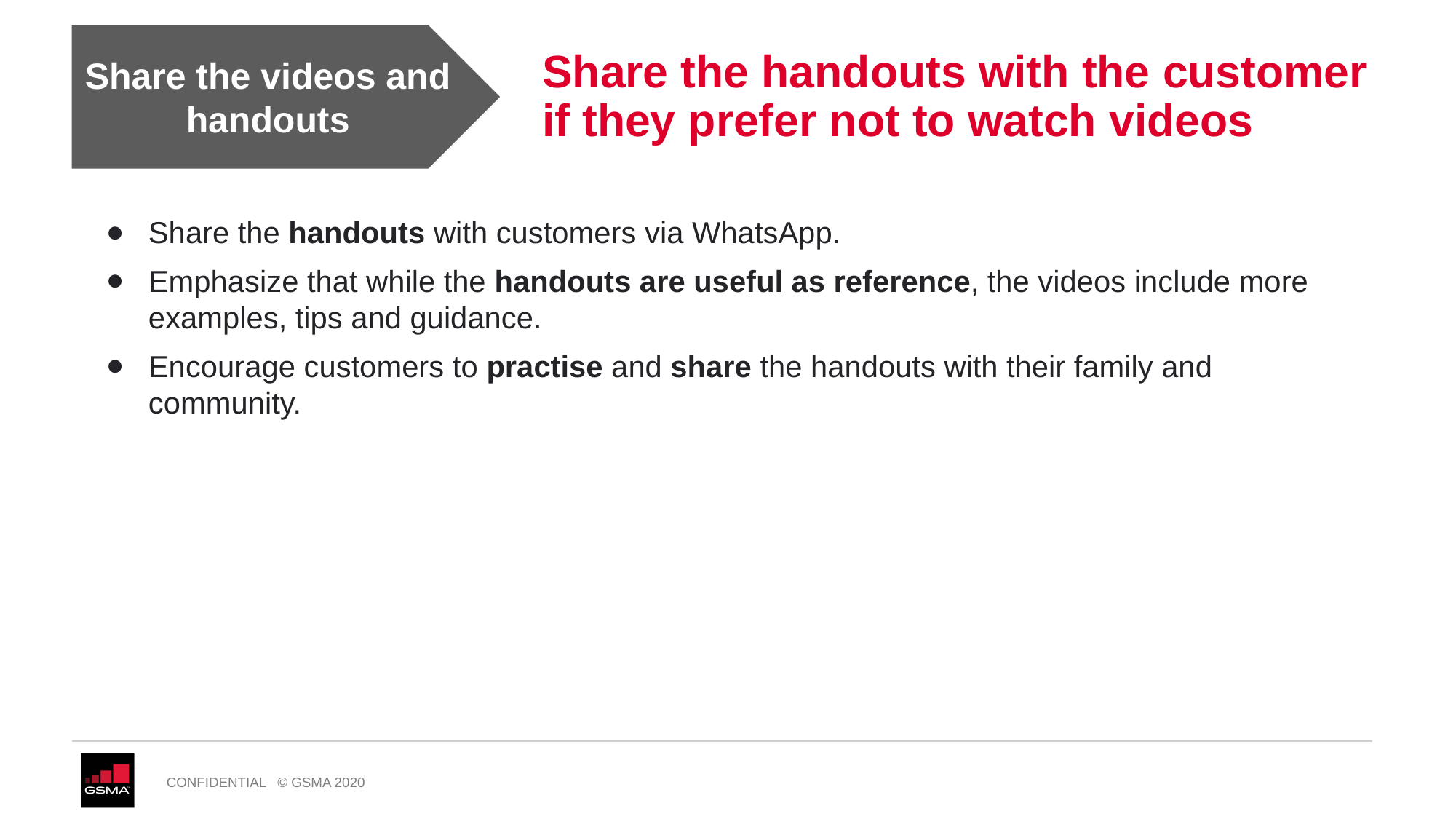

Share the videos and handouts
# Share the handouts with the customer if they prefer not to watch videos
Share the handouts with customers via WhatsApp.
Emphasize that while the handouts are useful as reference, the videos include more examples, tips and guidance.
Encourage customers to practise and share the handouts with their family and community.